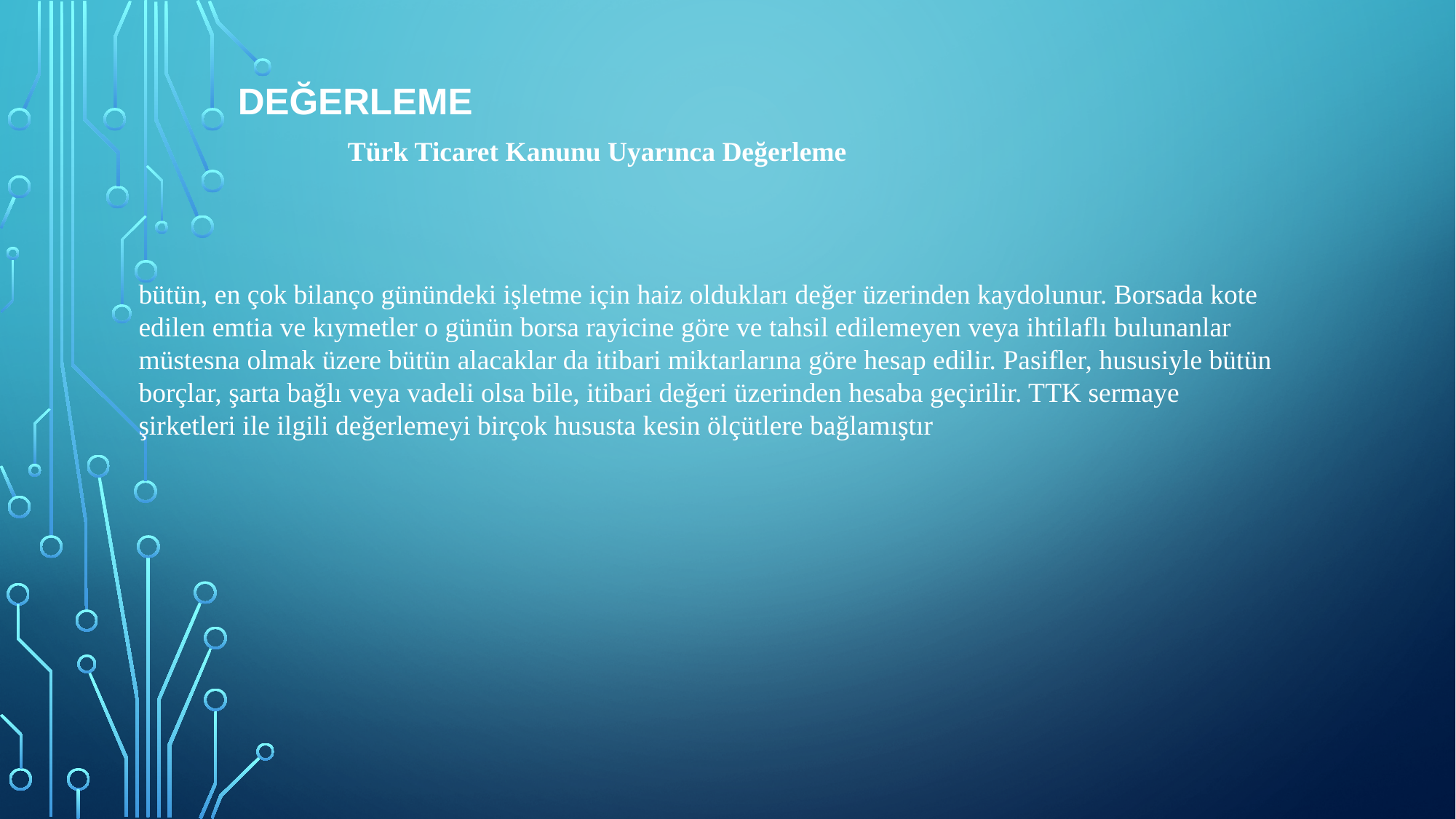

# Değerleme
Türk Ticaret Kanunu Uyarınca Değerleme
bütün, en çok bilanço günündeki işletme için haiz oldukları değer üzerinden kaydolunur. Borsada kote edilen emtia ve kıymetler o günün borsa rayicine göre ve tahsil edilemeyen veya ihtilaflı bulunanlar müstesna olmak üzere bütün alacaklar da itibari miktarlarına göre hesap edilir. Pasifler, hususiyle bütün borçlar, şarta bağlı veya vadeli olsa bile, itibari değeri üzerinden hesaba geçirilir. TTK sermaye şirketleri ile ilgili değerlemeyi birçok hususta kesin ölçütlere bağlamıştır